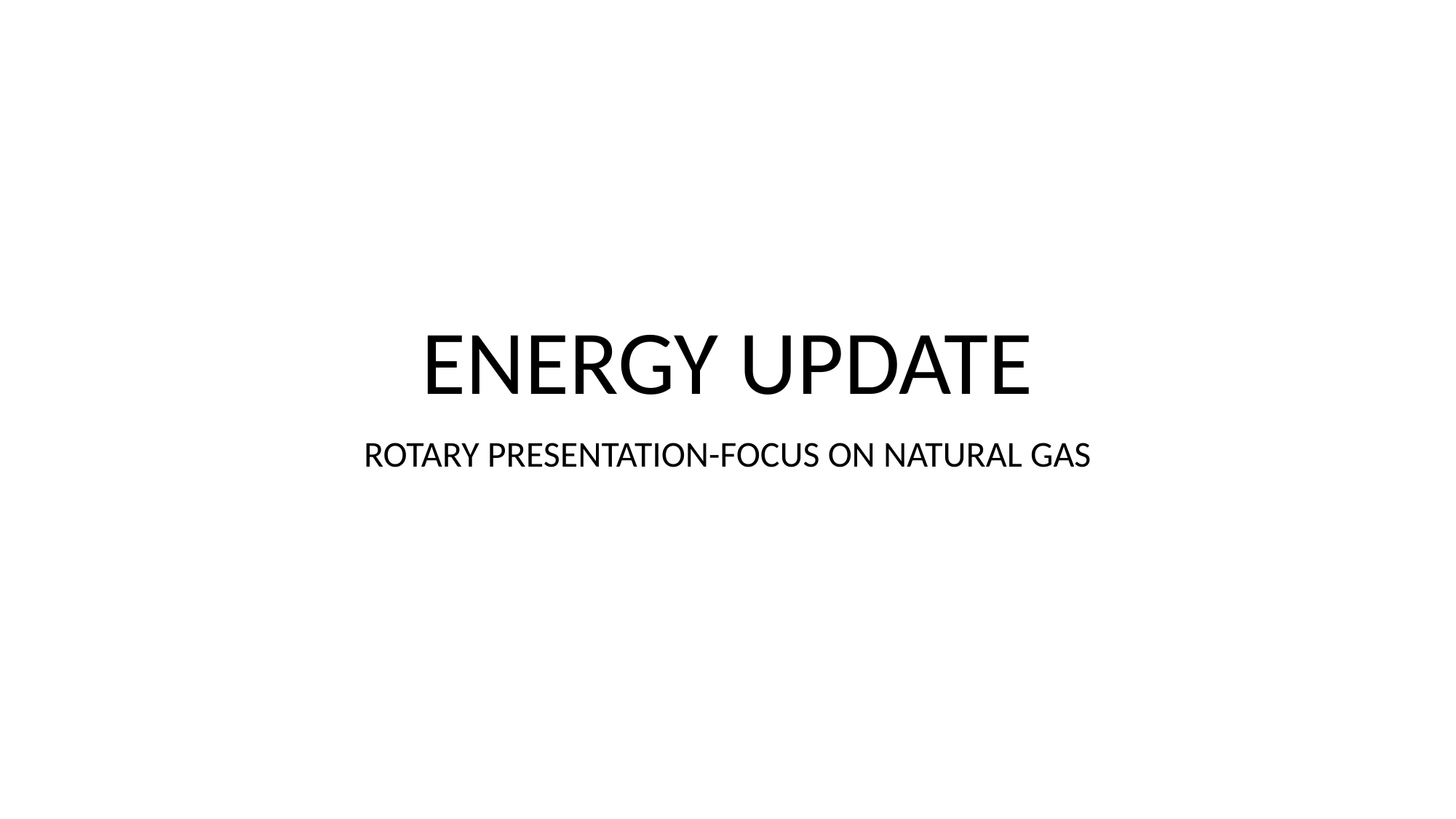

# ENERGY UPDATE
ROTARY PRESENTATION-FOCUS ON NATURAL GAS